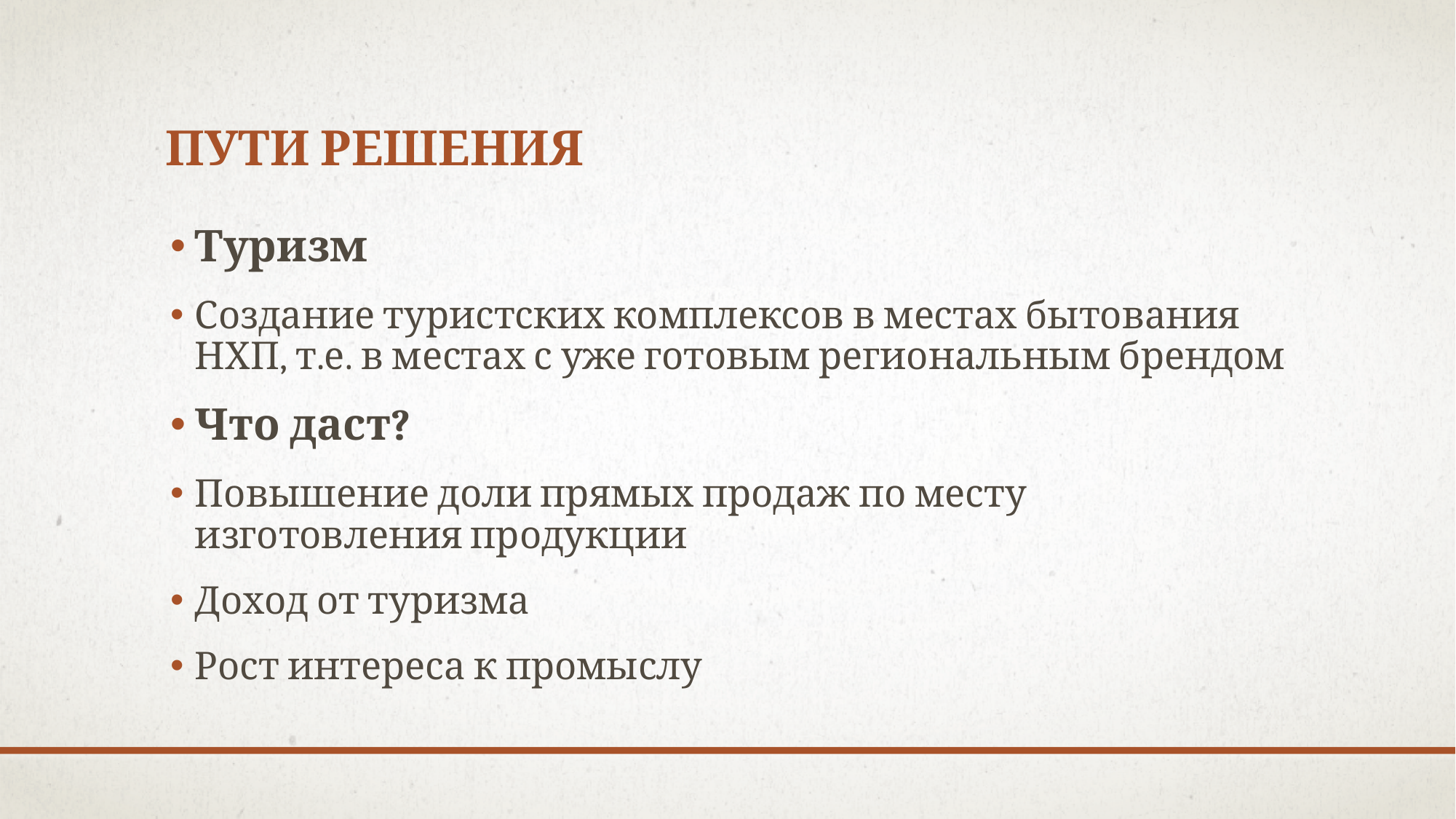

# Пути решения
Туризм
Создание туристских комплексов в местах бытования НХП, т.е. в местах с уже готовым региональным брендом
Что даст?
Повышение доли прямых продаж по месту изготовления продукции
Доход от туризма
Рост интереса к промыслу